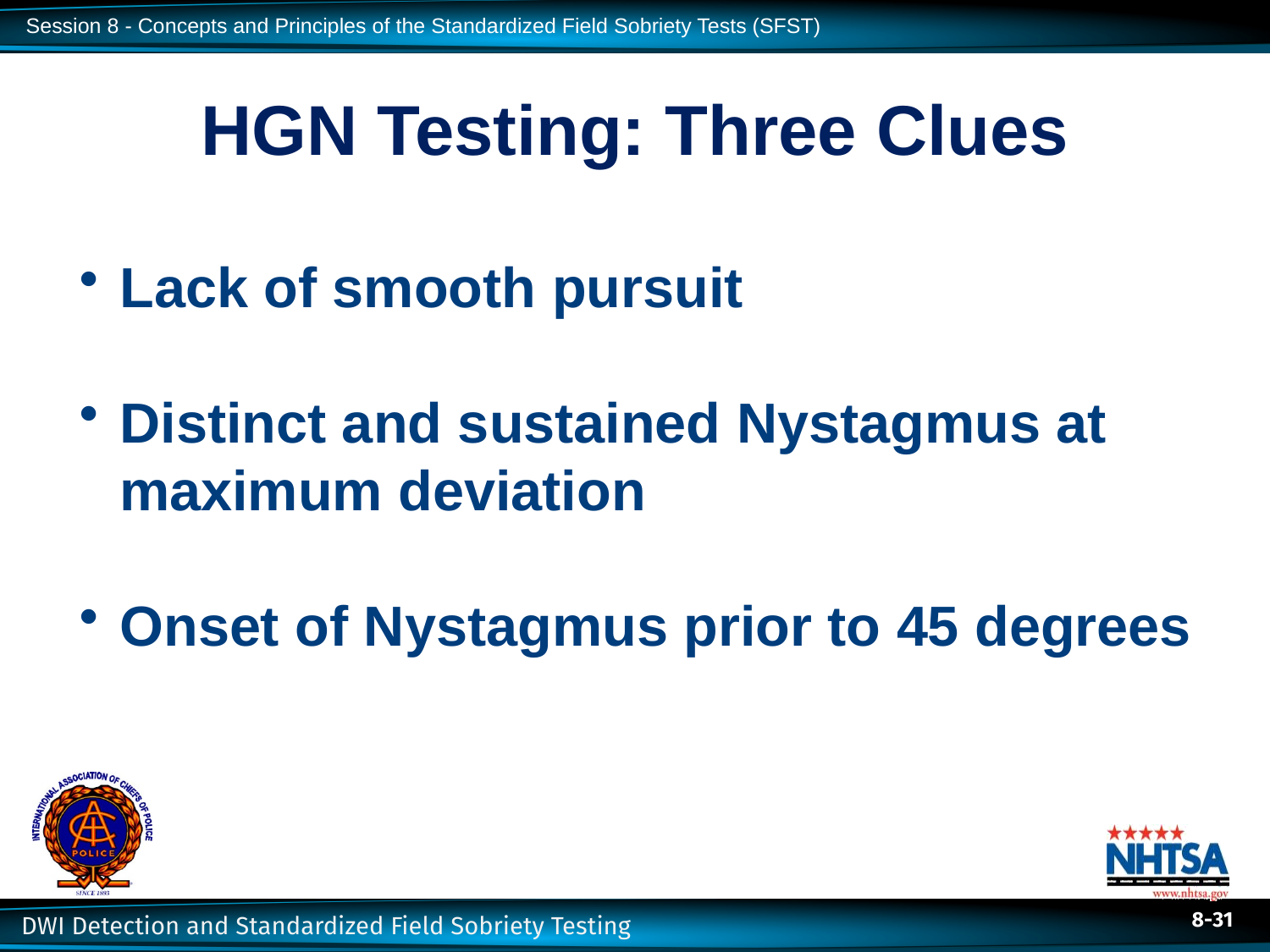

# HGN Testing: Three Clues
Lack of smooth pursuit

Distinct and sustained Nystagmus at maximum deviation

Onset of Nystagmus prior to 45 degrees

8-31